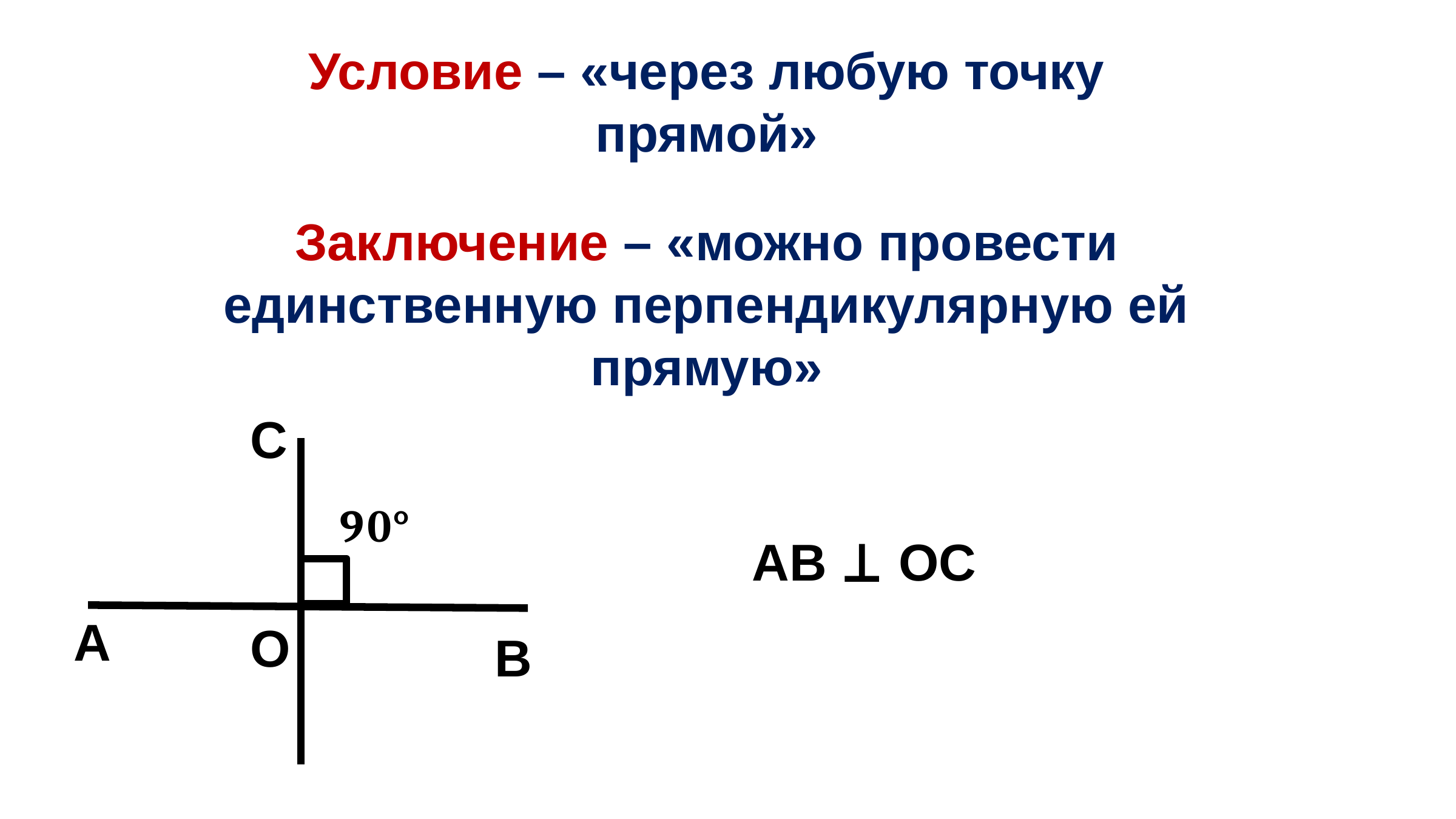

Условие – «через любую точку прямой»
Заключение – «можно провести единственную перпендикулярную ей прямую»
C
90°
AB ⊥ OC

A
O
B